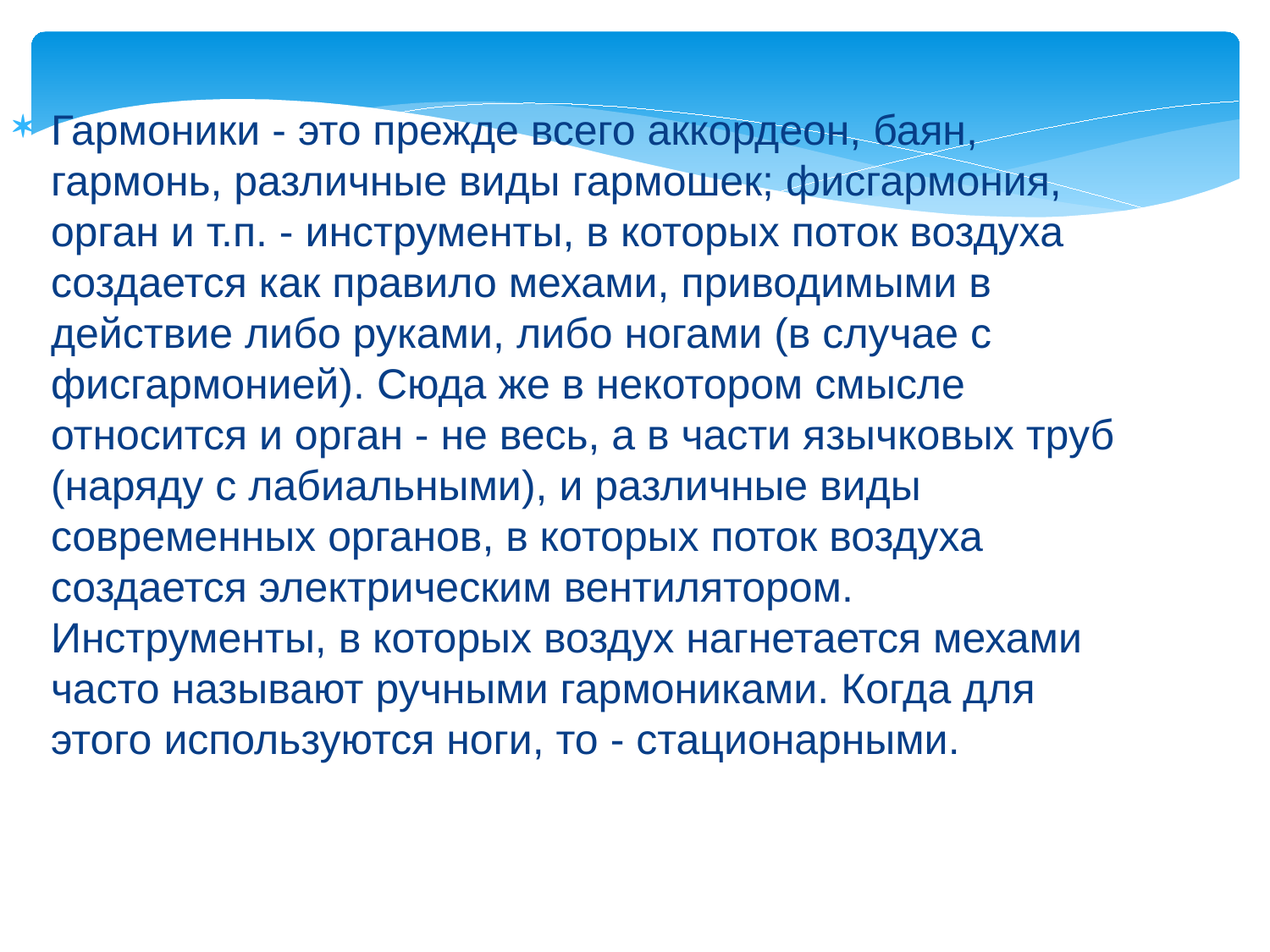

Гармоники - это прежде всего аккордеон, баян, гармонь, различные виды гармошек; фисгармония, орган и т.п. - инструменты, в которых поток воздуха создается как правило мехами, приводимыми в действие либо руками, либо ногами (в случае с фисгармонией). Сюда же в некотором смысле относится и орган - не весь, а в части язычковых труб (наряду с лабиальными), и различные виды современных органов, в которых поток воздуха создается электрическим вентилятором. Инструменты, в которых воздух нагнетается мехами часто называют ручными гармониками. Когда для этого используются ноги, то - стационарными.